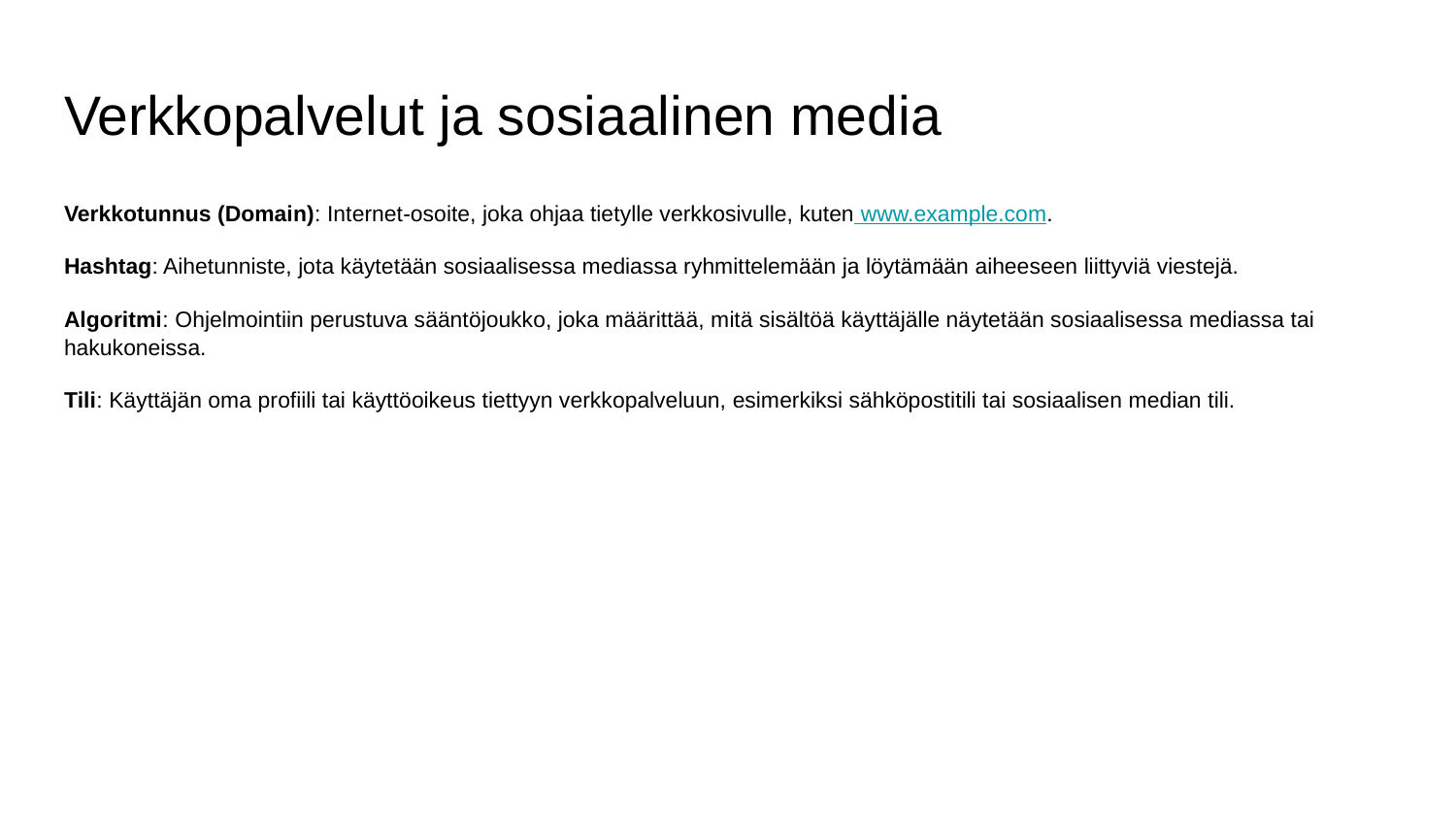

# Verkkopalvelut ja sosiaalinen media
Verkkotunnus (Domain): Internet-osoite, joka ohjaa tietylle verkkosivulle, kuten www.example.com.
Hashtag: Aihetunniste, jota käytetään sosiaalisessa mediassa ryhmittelemään ja löytämään aiheeseen liittyviä viestejä.
Algoritmi: Ohjelmointiin perustuva sääntöjoukko, joka määrittää, mitä sisältöä käyttäjälle näytetään sosiaalisessa mediassa tai hakukoneissa.
Tili: Käyttäjän oma profiili tai käyttöoikeus tiettyyn verkkopalveluun, esimerkiksi sähköpostitili tai sosiaalisen median tili.